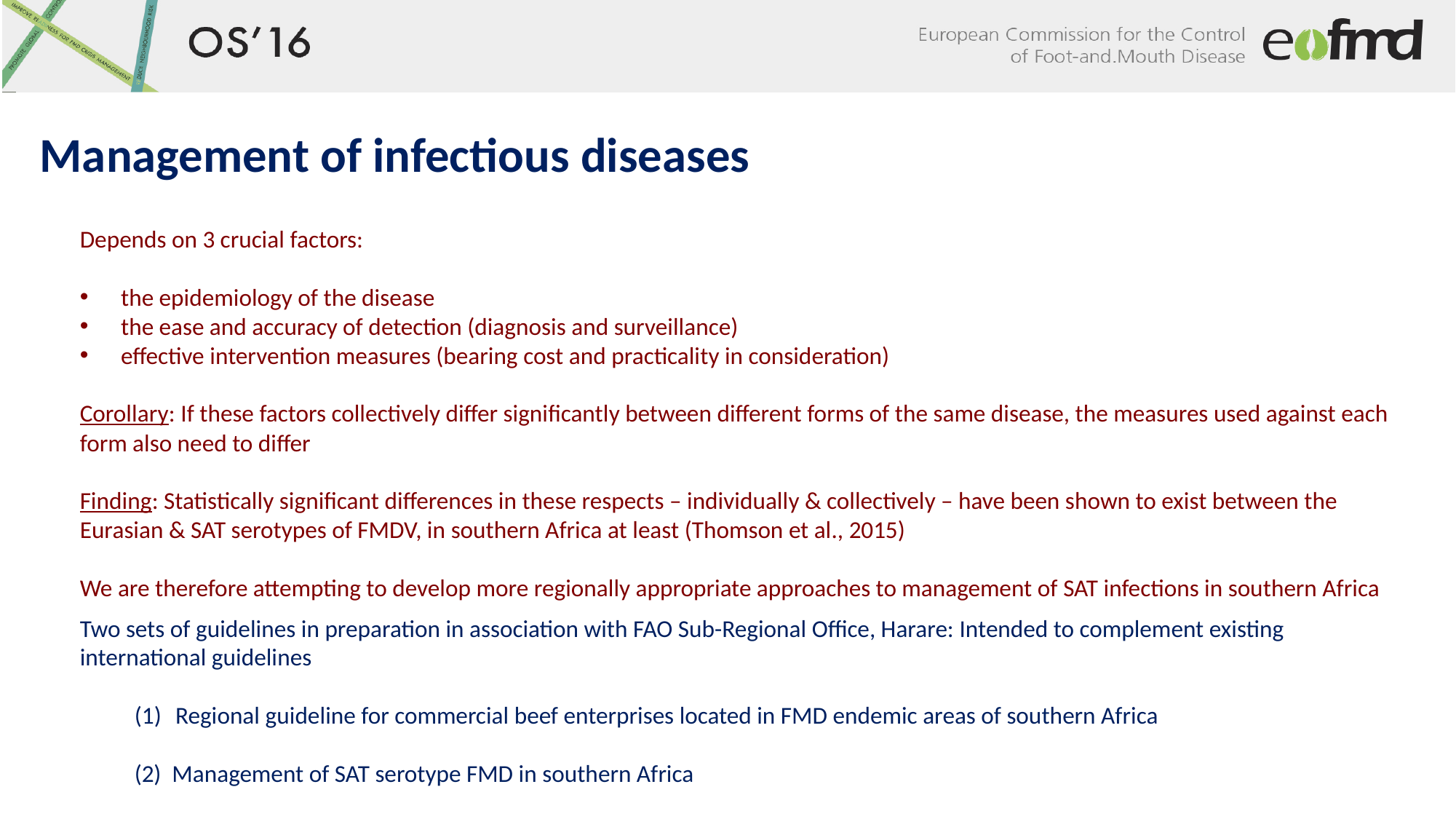

# Management of infectious diseases
Depends on 3 crucial factors:

the epidemiology of the disease
the ease and accuracy of detection (diagnosis and surveillance)
effective intervention measures (bearing cost and practicality in consideration)

Corollary: If these factors collectively differ significantly between different forms of the same disease, the measures used against each form also need to differ

Finding: Statistically significant differences in these respects – individually & collectively – have been shown to exist between the Eurasian & SAT serotypes of FMDV, in southern Africa at least (Thomson et al., 2015)

We are therefore attempting to develop more regionally appropriate approaches to management of SAT infections in southern Africa
Two sets of guidelines in preparation in association with FAO Sub-Regional Office, Harare: Intended to complement existing international guidelines

Regional guideline for commercial beef enterprises located in FMD endemic areas of southern Africa

(2)  Management of SAT serotype FMD in southern Africa